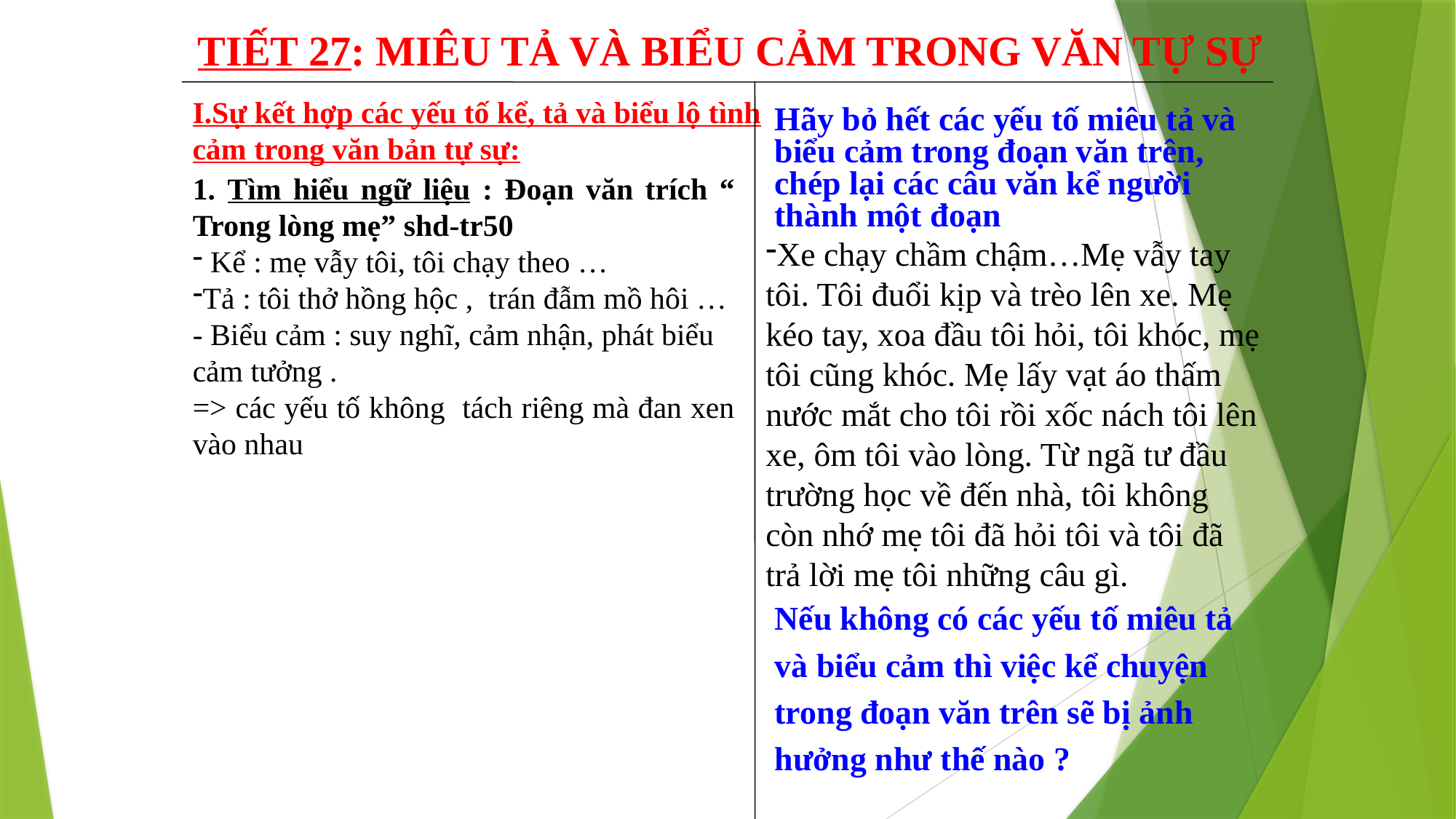

TIẾT 27: MIÊU TẢ VÀ BIỂU CẢM TRONG VĂN TỰ SỰ

I.Sự kết hợp các yếu tố kể, tả và biểu lộ tình cảm trong văn bản tự sự:
Hãy bỏ hết các yếu tố miêu tả và biểu cảm trong đoạn văn trên, chép lại các câu văn kể người thành một đoạn
1. Tìm hiểu ngữ liệu : Đoạn văn trích “ Trong lòng mẹ” shd-tr50
Xe chạy chầm chậm…Mẹ vẫy tay tôi. Tôi đuổi kịp và trèo lên xe. Mẹ kéo tay, xoa đầu tôi hỏi, tôi khóc, mẹ tôi cũng khóc. Mẹ lấy vạt áo thấm nước mắt cho tôi rồi xốc nách tôi lên xe, ôm tôi vào lòng. Từ ngã tư đầu trường học về đến nhà, tôi không còn nhớ mẹ tôi đã hỏi tôi và tôi đã trả lời mẹ tôi những câu gì.
 Kể : mẹ vẫy tôi, tôi chạy theo …
Tả : tôi thở hồng hộc ,  trán đẫm mồ hôi …
- Biểu cảm : suy nghĩ, cảm nhận, phát biểu cảm tưởng .

=> các yếu tố không  tách riêng mà đan xen vào nhau
Nếu không có các yếu tố miêu tả
và biểu cảm thì việc kể chuyện
trong đoạn văn trên sẽ bị ảnh
hưởng như thế nào ?